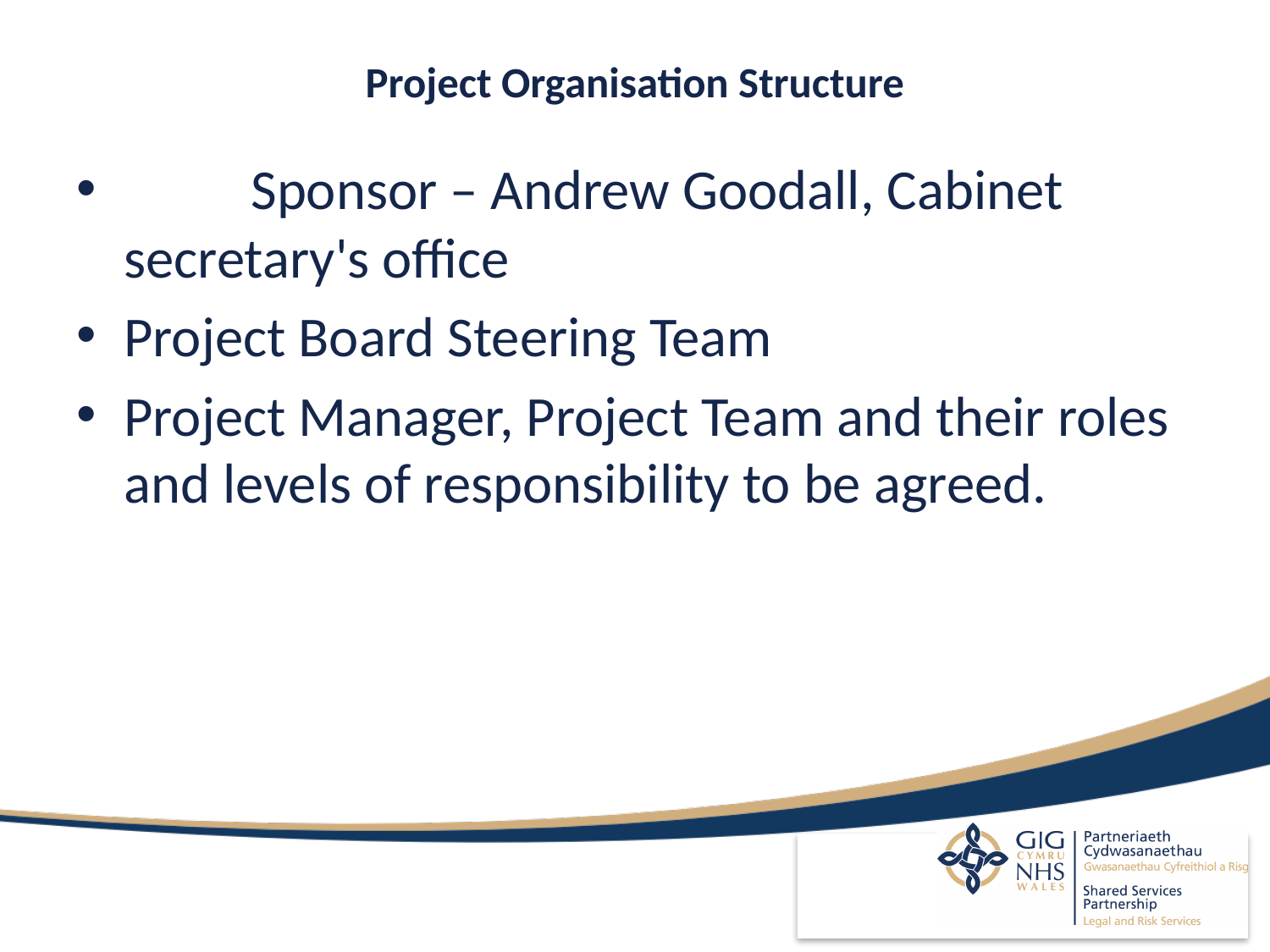

# Project Organisation Structure
	Sponsor – Andrew Goodall, Cabinet secretary's office
Project Board Steering Team
Project Manager, Project Team and their roles and levels of responsibility to be agreed.